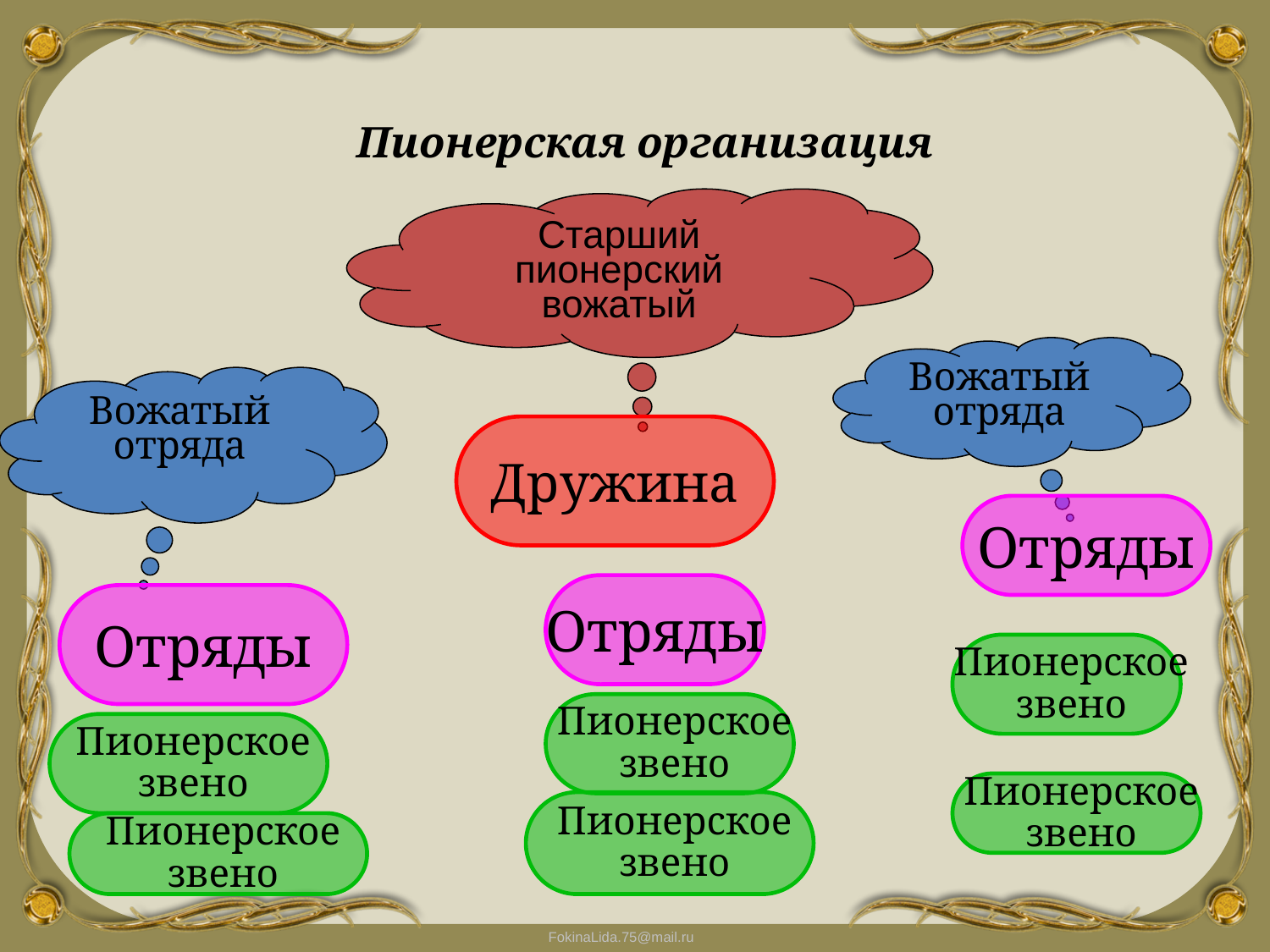

Пионерская организация
Старший пионерский вожатый
Вожатый отряда
Вожатый отряда
Дружина
Отряды
Отряды
Отряды
 Пионерское
 звено
 Пионерское
 звено
 Пионерское
 звено
 Пионерское
 звено
 Пионерское
 звено
 Пионерское
 звено